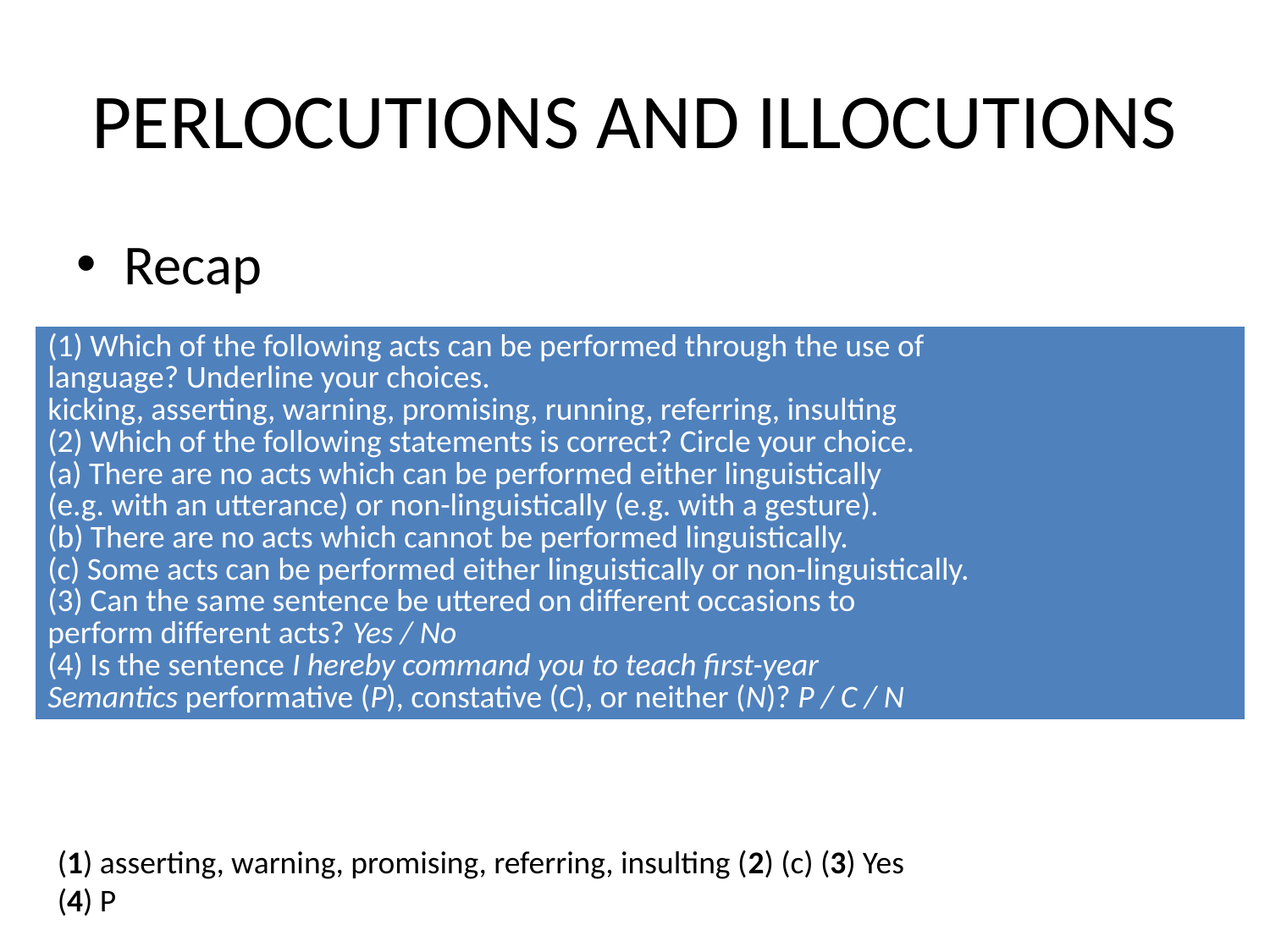

# PERLOCUTIONS AND ILLOCUTIONS
Recap

| (1) Which of the following acts can be performed through the use of language? Underline your choices. kicking, asserting, warning, promising, running, referring, insulting (2) Which of the following statements is correct? Circle your choice. (a) There are no acts which can be performed either linguistically (e.g. with an utterance) or non-linguistically (e.g. with a gesture). (b) There are no acts which cannot be performed linguistically. (c) Some acts can be performed either linguistically or non-linguistically. (3) Can the same sentence be uttered on different occasions to perform different acts? Yes / No (4) Is the sentence I hereby command you to teach first-year Semantics performative (P), constative (C), or neither (N)? P / C / N |
| --- |
(1) asserting, warning, promising, referring, insulting (2) (c) (3) Yes
(4) P